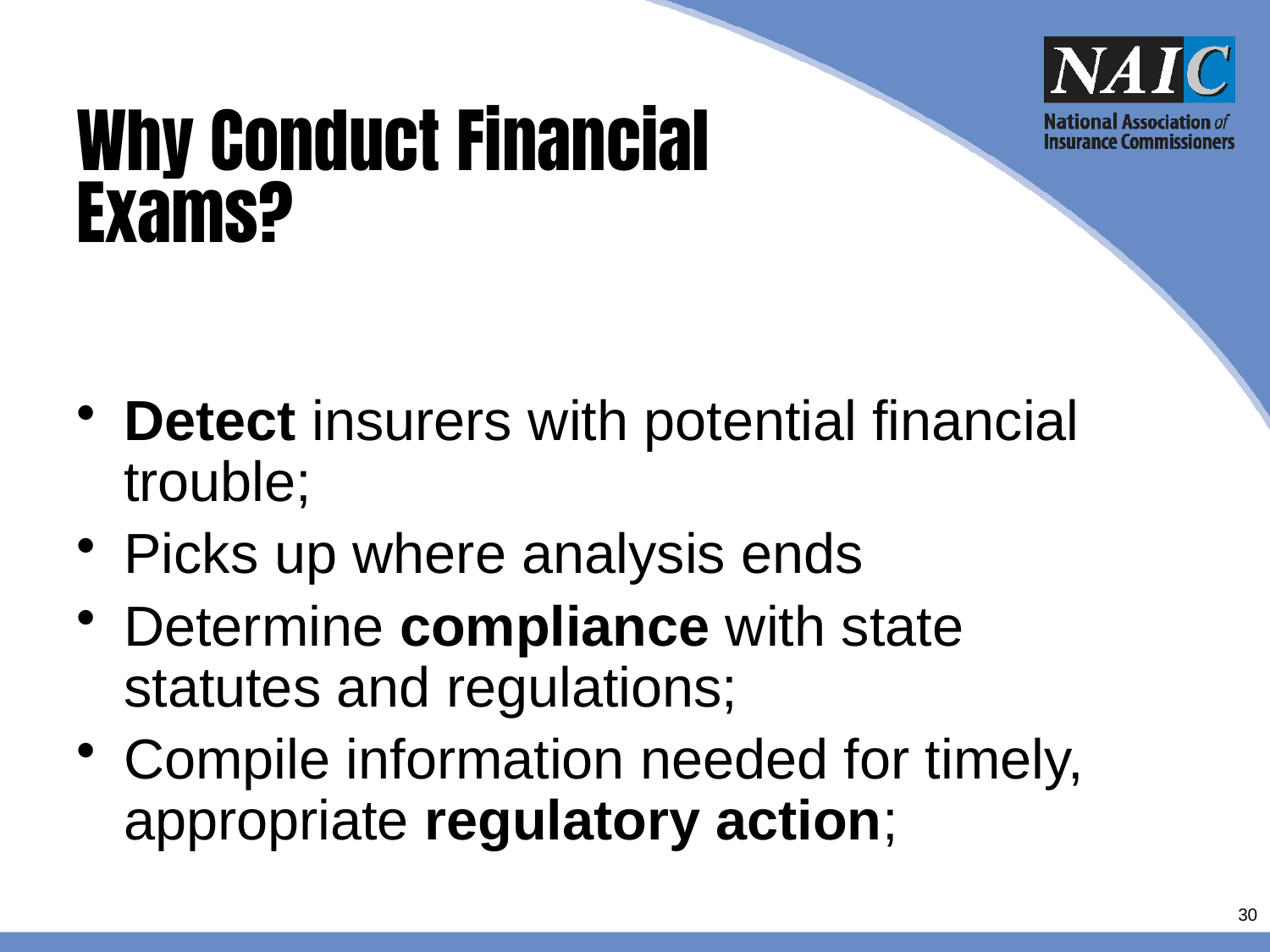

Why Conduct Financial Exams?

Detect insurers with potential financial trouble;
Picks up where analysis ends
Determine compliance with state statutes and regulations;
Compile information needed for timely, appropriate regulatory action;

30